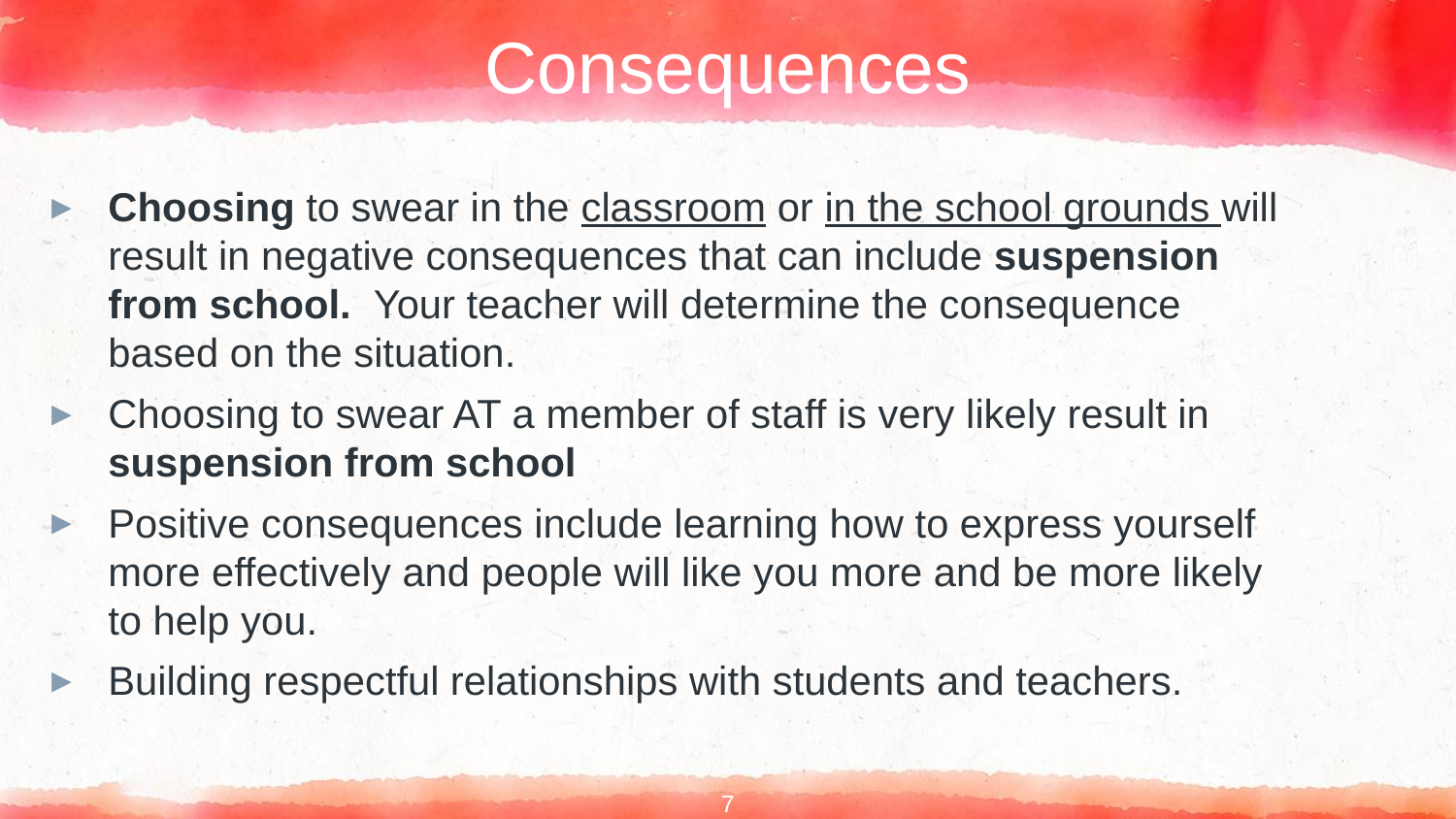

# Consequences
Choosing to swear in the classroom or in the school grounds will result in negative consequences that can include suspension from school.  Your teacher will determine the consequence based on the situation.
Choosing to swear AT a member of staff is very likely result in suspension from school
Positive consequences include learning how to express yourself more effectively and people will like you more and be more likely to help you.
Building respectful relationships with students and teachers.

7